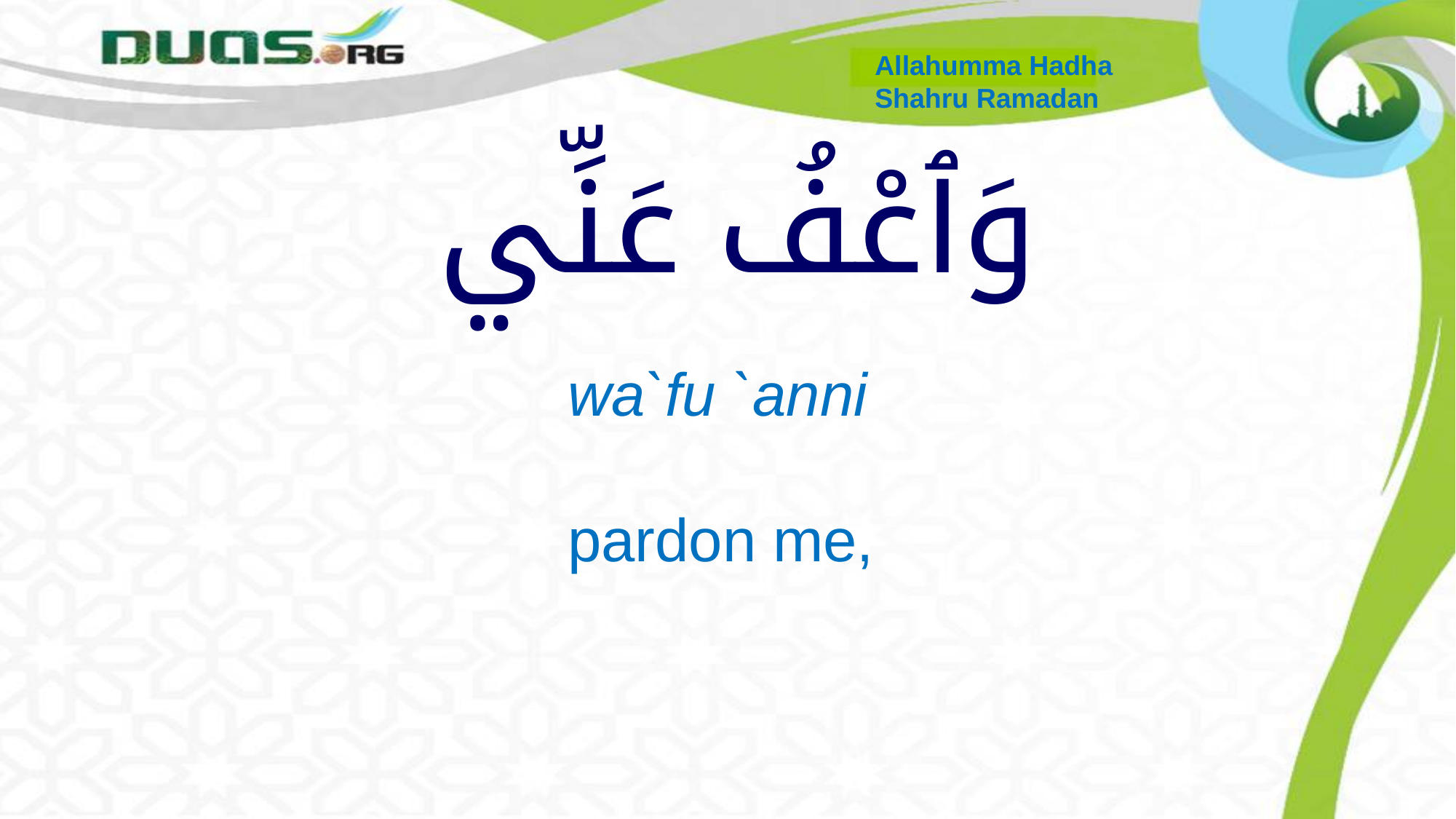

Allahumma Hadha
Shahru Ramadan
# وَٱعْفُ عَنِّي
wa`fu `anni

pardon me,